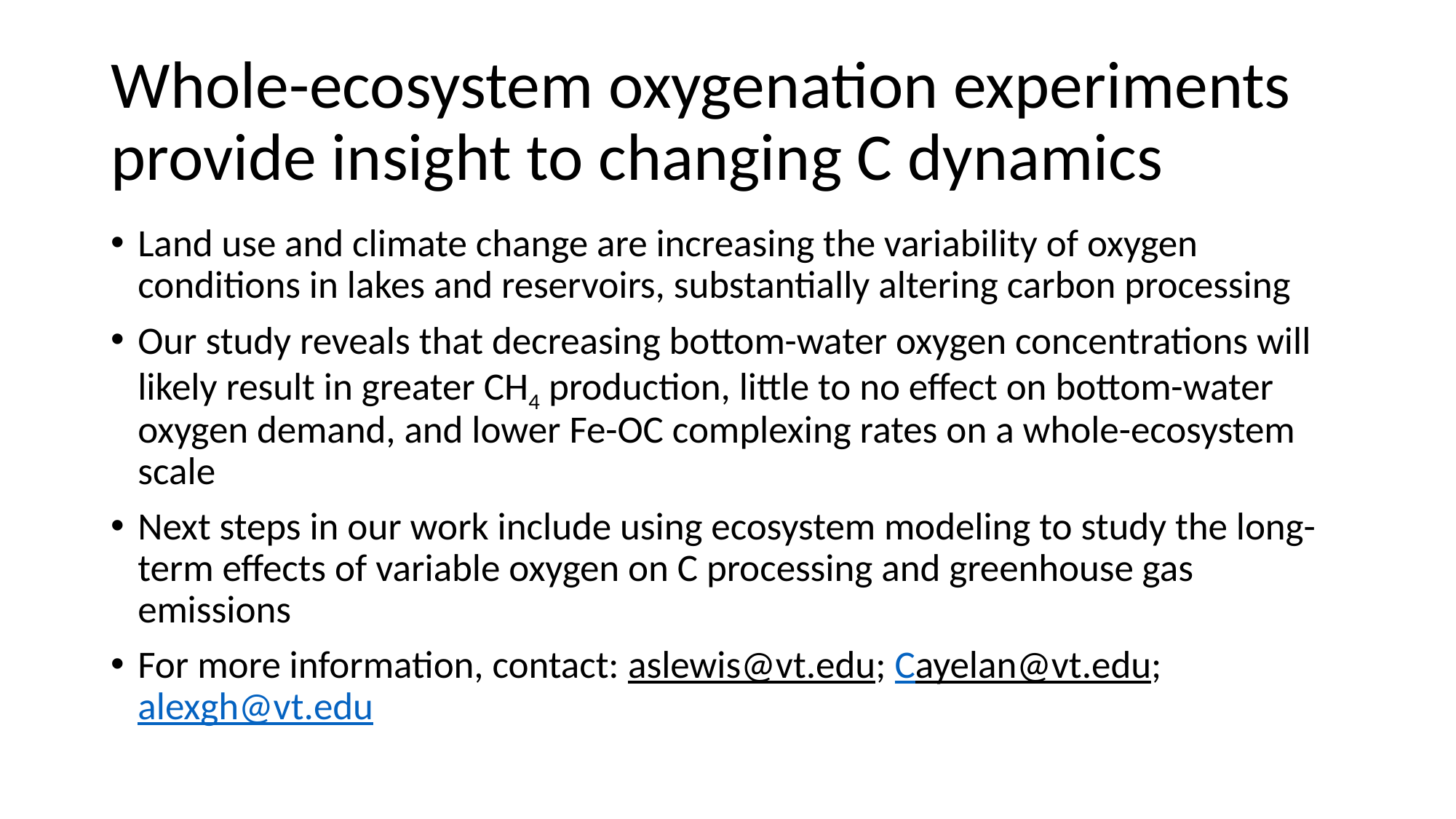

# Whole-ecosystem oxygenation experiments provide insight to changing C dynamics
Land use and climate change are increasing the variability of oxygen conditions in lakes and reservoirs, substantially altering carbon processing
Our study reveals that decreasing bottom-water oxygen concentrations will likely result in greater CH4 production, little to no effect on bottom-water oxygen demand, and lower Fe-OC complexing rates on a whole-ecosystem scale
Next steps in our work include using ecosystem modeling to study the long-term effects of variable oxygen on C processing and greenhouse gas emissions
For more information, contact: aslewis@vt.edu; Cayelan@vt.edu; alexgh@vt.edu